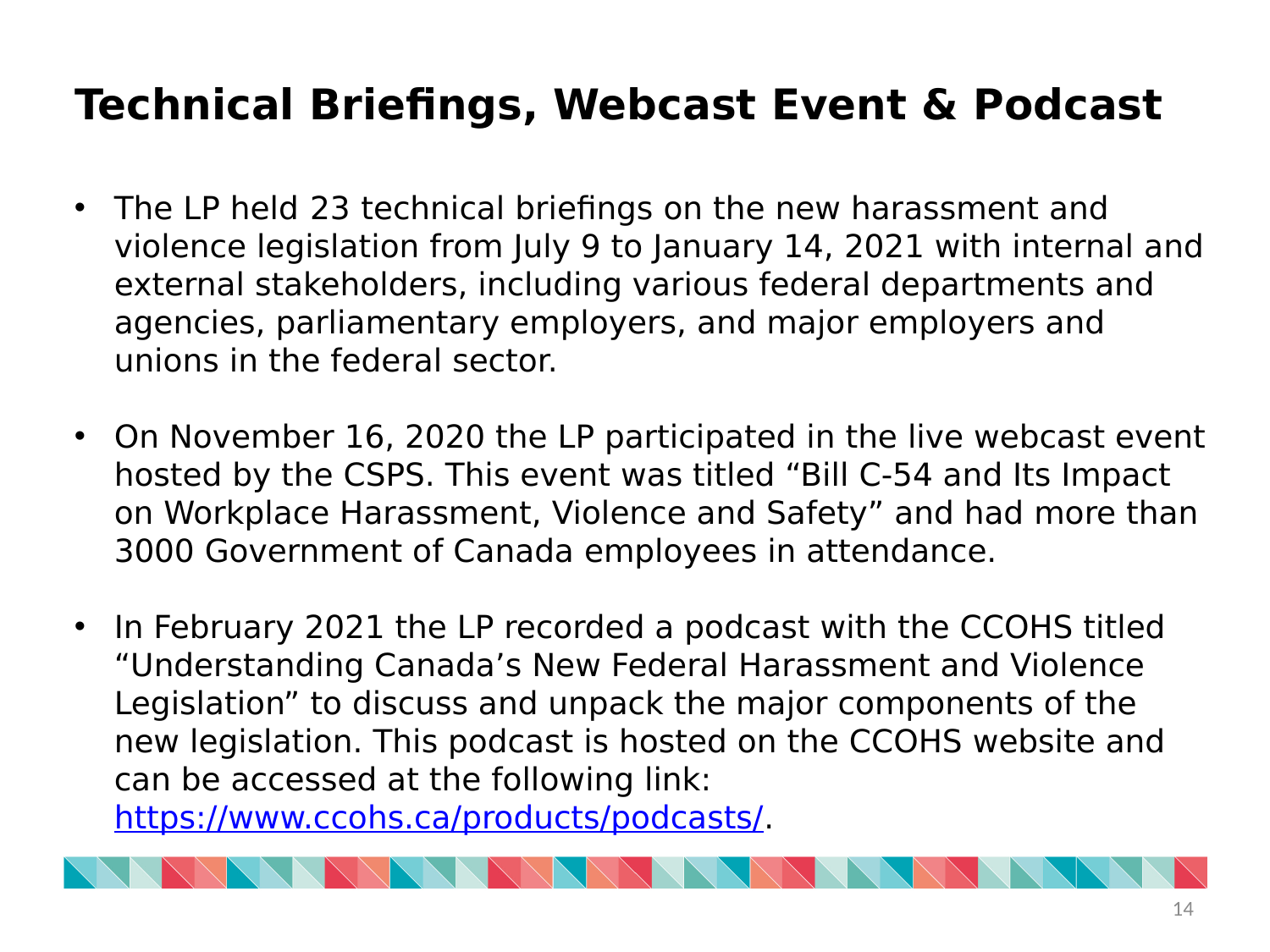

Technical Briefings, Webcast Event & Podcast
The LP held 23 technical briefings on the new harassment and violence legislation from July 9 to January 14, 2021 with internal and external stakeholders, including various federal departments and agencies, parliamentary employers, and major employers and unions in the federal sector.
On November 16, 2020 the LP participated in the live webcast event hosted by the CSPS. This event was titled “Bill C-54 and Its Impact on Workplace Harassment, Violence and Safety” and had more than 3000 Government of Canada employees in attendance.
In February 2021 the LP recorded a podcast with the CCOHS titled “Understanding Canada’s New Federal Harassment and Violence Legislation” to discuss and unpack the major components of the new legislation. This podcast is hosted on the CCOHS website and can be accessed at the following link: https://www.ccohs.ca/products/podcasts/.
14